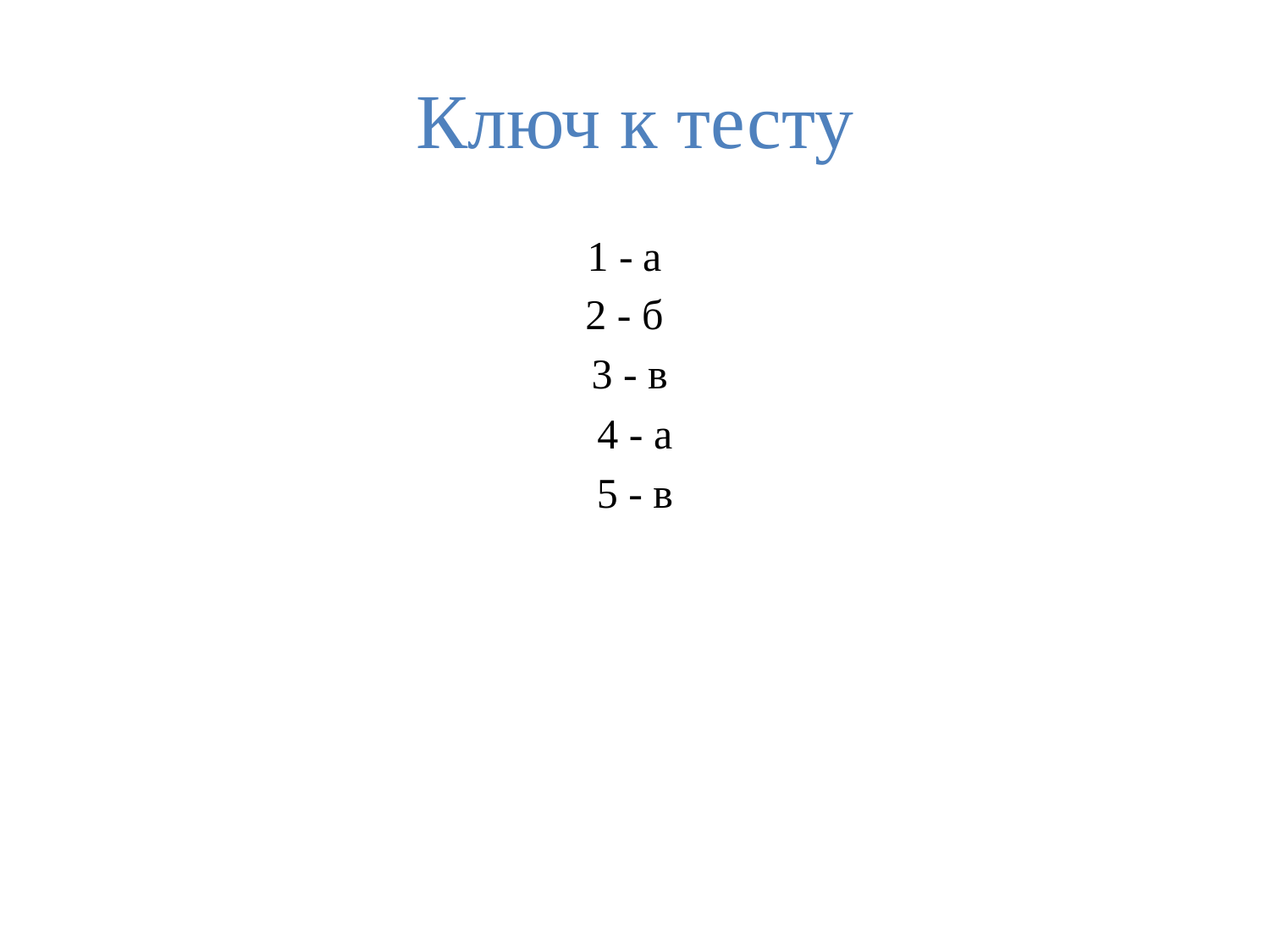

# Ключ к тесту
1 - а
2 - б
3 - в
4 - а
5 - в